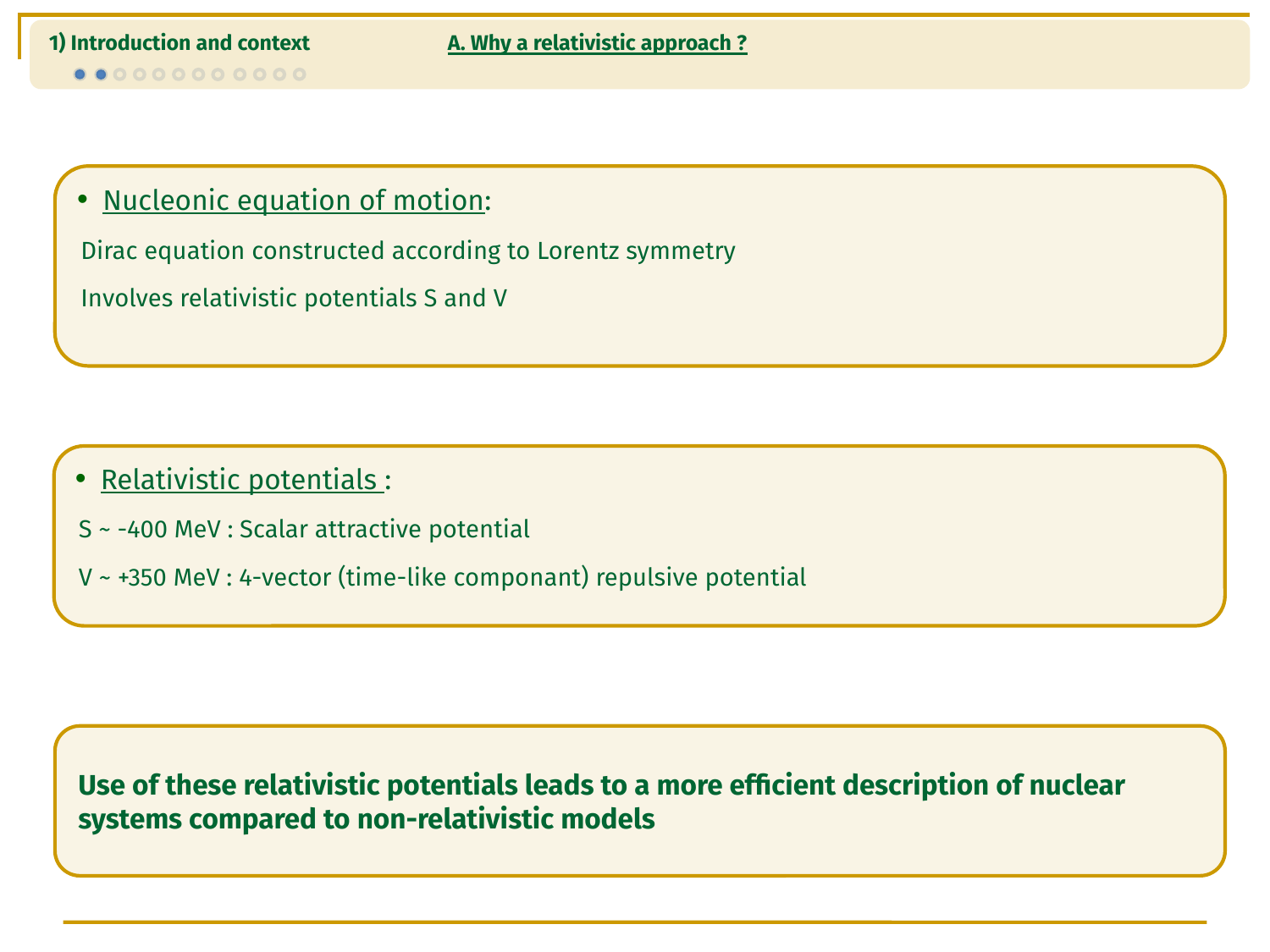

1) Introduction and context                           A. Why a relativistic approach ?

  Nucleonic equation of motion:
Dirac equation constructed according to Lorentz symmetry
Involves relativistic potentials S and V
  Relativistic potentials :
S ~ -400 MeV : Scalar attractive potential
V ~ +350 MeV : 4-vector (time-like componant) repulsive potential
Use of these relativistic potentials leads to a more efficient description of nuclear systems compared to non-relativistic models